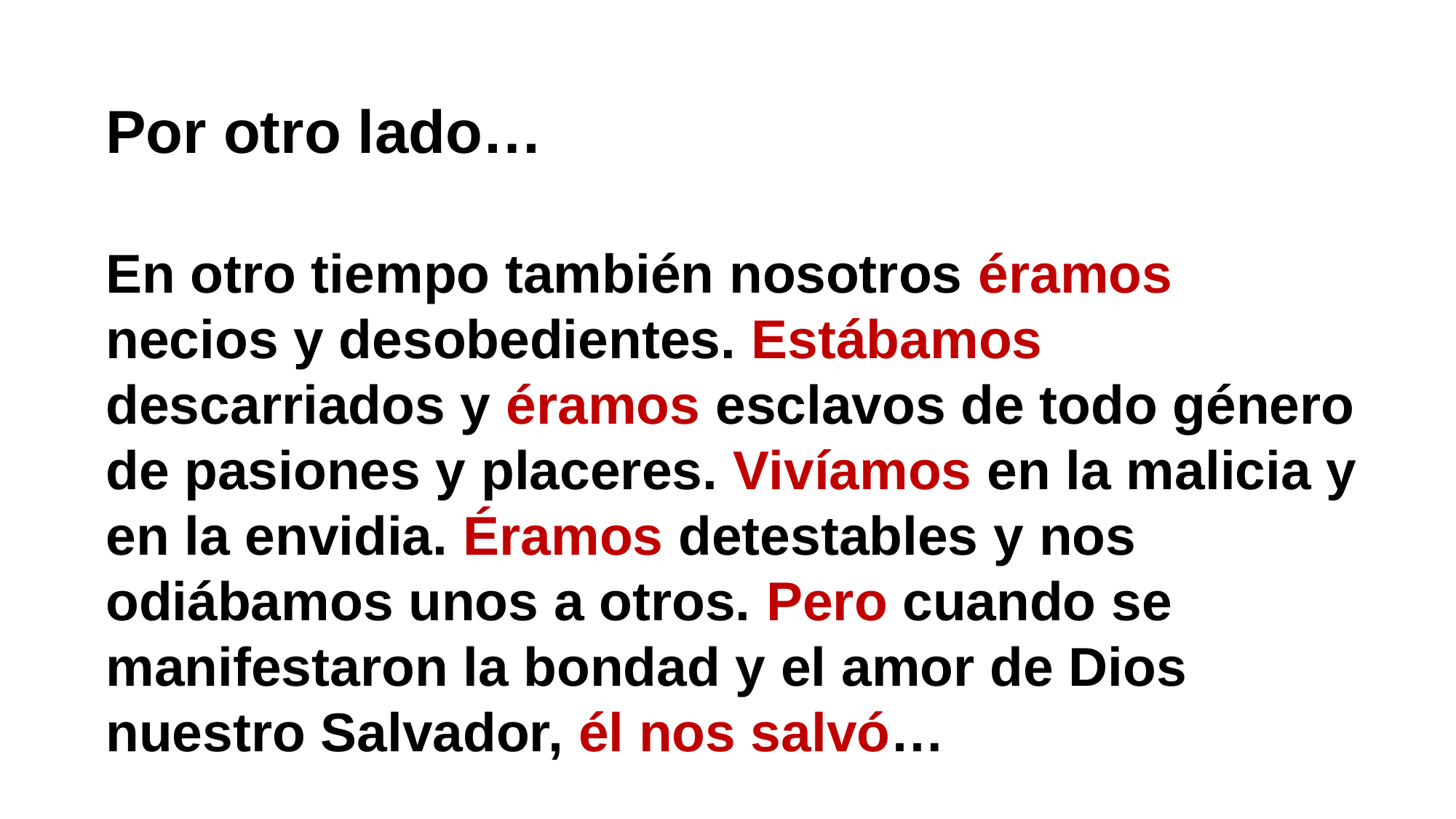

Por otro lado…

En otro tiempo también nosotros éramos necios y desobedientes. Estábamos descarriados y éramos esclavos de todo género de pasiones y placeres. Vivíamos en la malicia y en la envidia. Éramos detestables y nos odiábamos unos a otros. Pero cuando se manifestaron la bondad y el amor de Dios nuestro Salvador, él nos salvó…